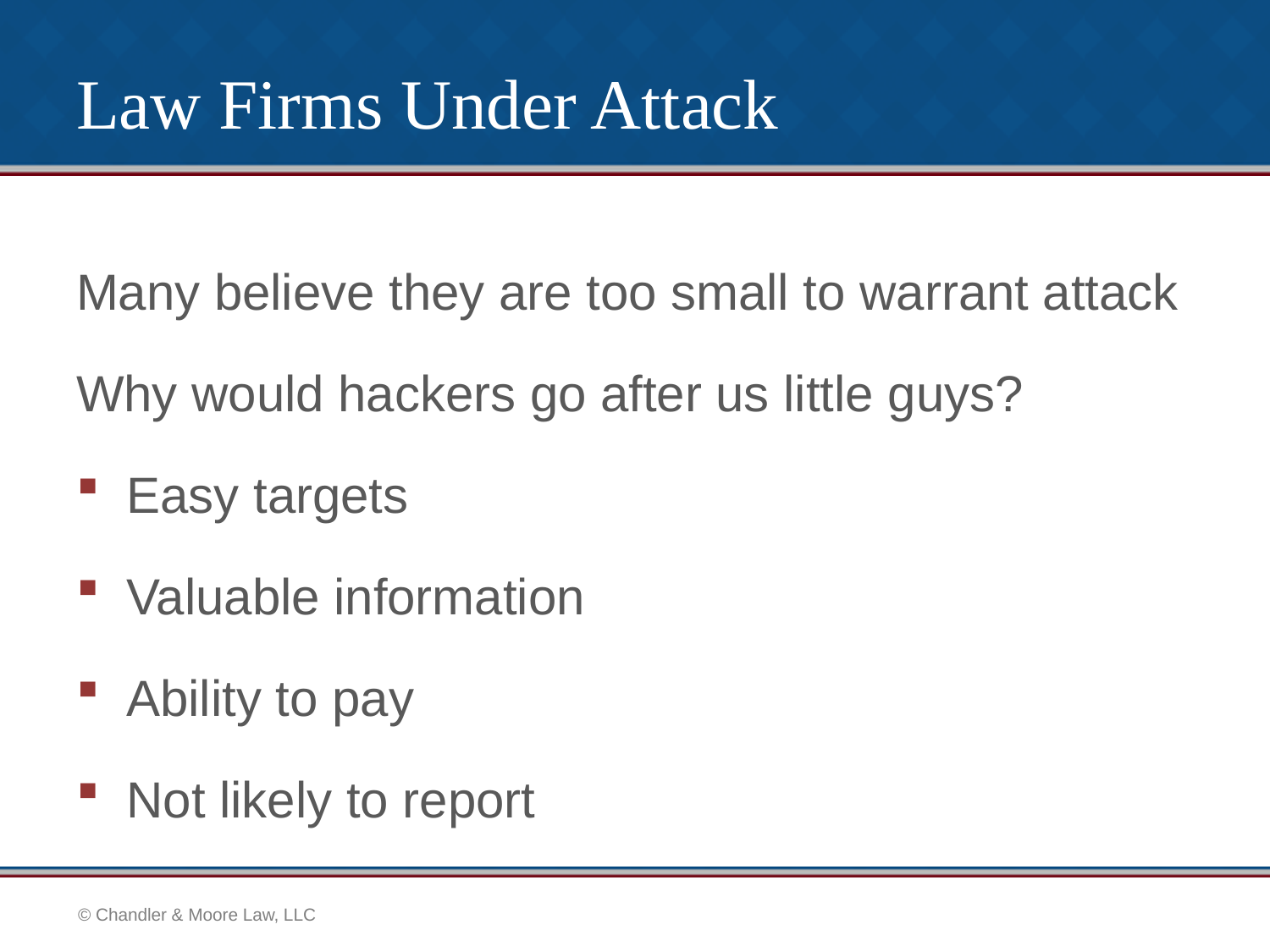

# Law Firms Under Attack
Many believe they are too small to warrant attack
Why would hackers go after us little guys?
Easy targets
Valuable information
Ability to pay
Not likely to report